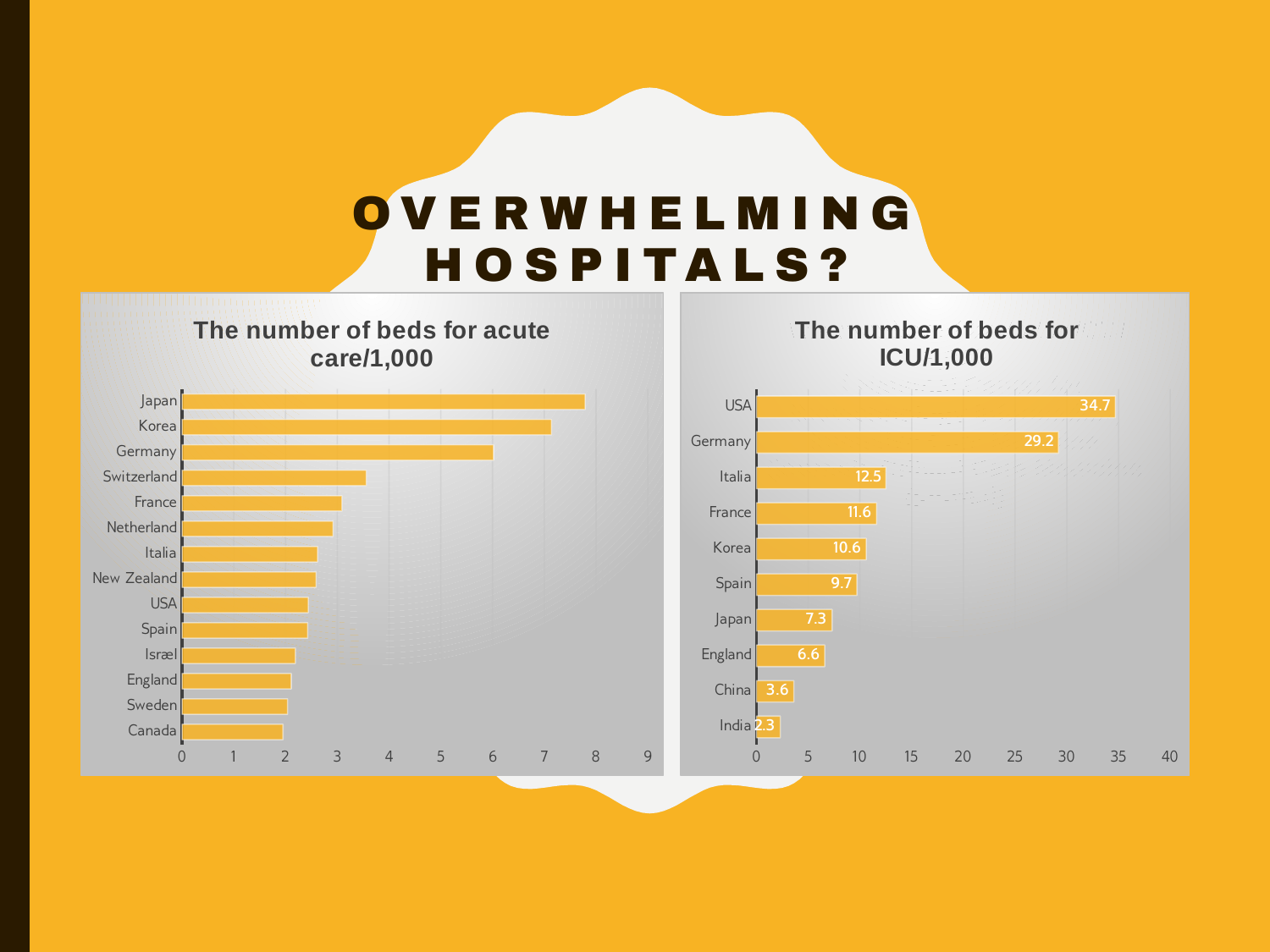

# overwhelming hospitals?

### Chart: The number of beds for acute care/1,000

| Category |  |
|---|---|
| Canada | 1.95 |
| Sweden | 2.04 |
| England | 2.11 |
| Israel | 2.19 |
| Spain | 2.43 |
| USA | 2.44 |
| New Zealand | 2.59 |
| Italia | 2.62 |
| Netherland | 2.92 |
| France | 3.09 |
| Switzerland | 3.56 |
| Germany | 6.02 |
| Korea | 7.14 |
| Japan | 7.79 |

### Chart: The number of beds for ICU/1,000

| Category |  |
|---|---|
| India | 2.3 |
| China | 3.6 |
| England | 6.6 |
| Japan | 7.3 |
| Spain | 9.7 |
| Korea | 10.6 |
| France | 11.6 |
| Italia | 12.5 |
| Germany | 29.2 |
| USA | 34.7 |

### Chart: The number of beds for ICU/1,000
（National Center for Biotechnology Information, Intensive Care Medicine (journal), Critical Care Medicine (journal)

| Category |
|---|